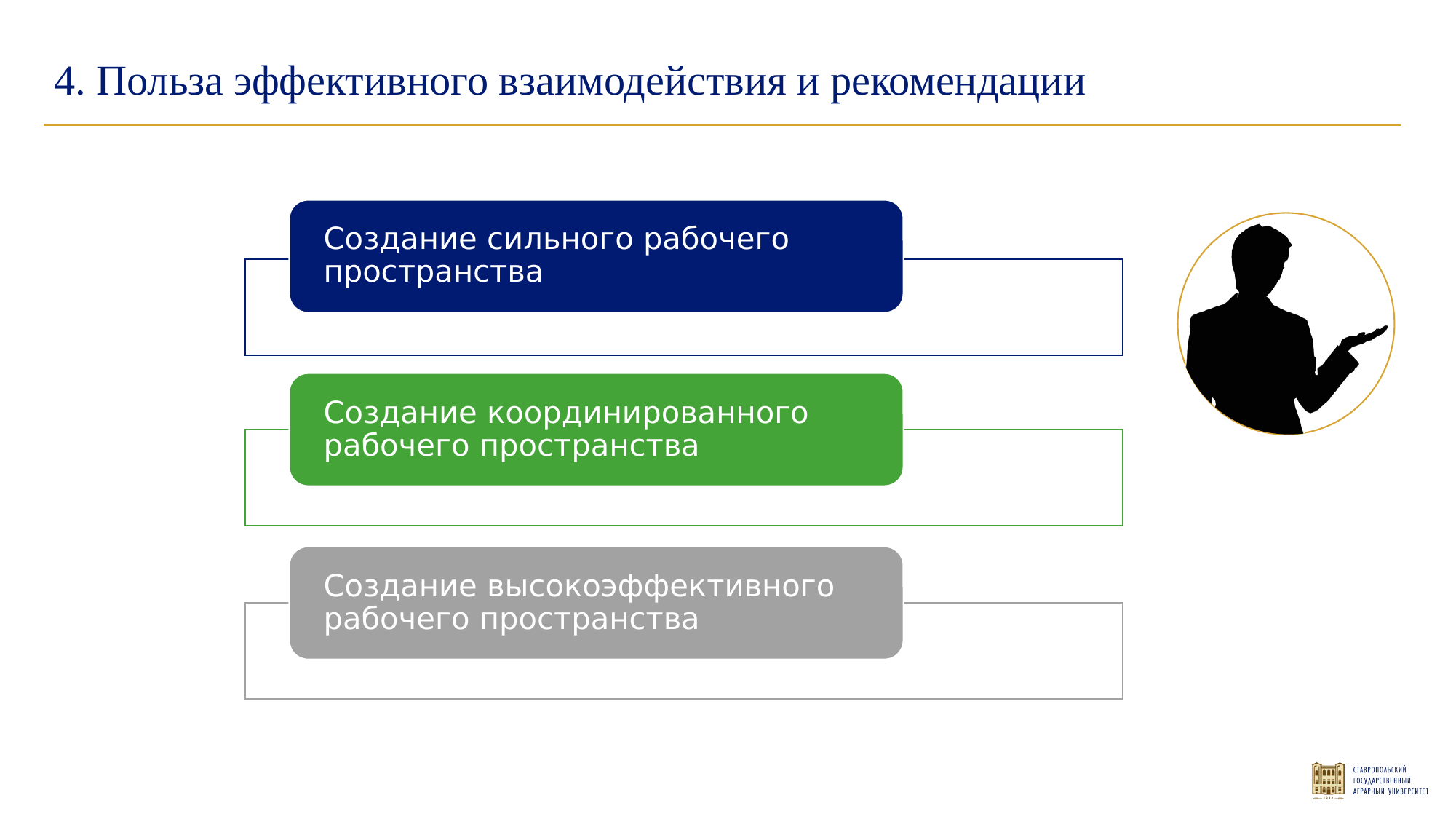

4. Польза эффективного взаимодействия и рекомендации

Создание сильного рабочего пространства
Создание координированного рабочего пространства
Создание высокоэффективного рабочего пространства